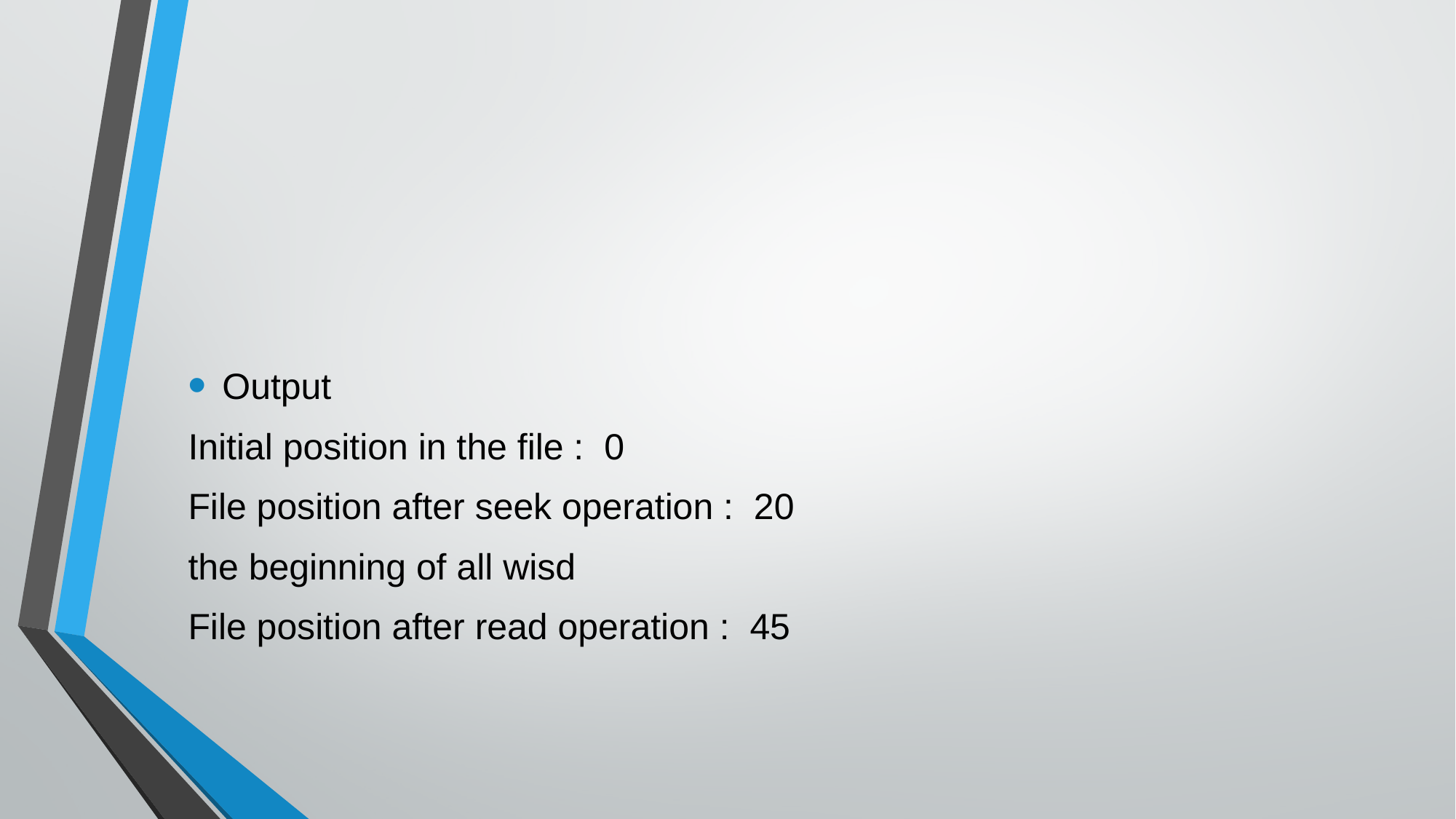

#
Output
Initial position in the file :  0
File position after seek operation :  20
the beginning of all wisd
File position after read operation :  45